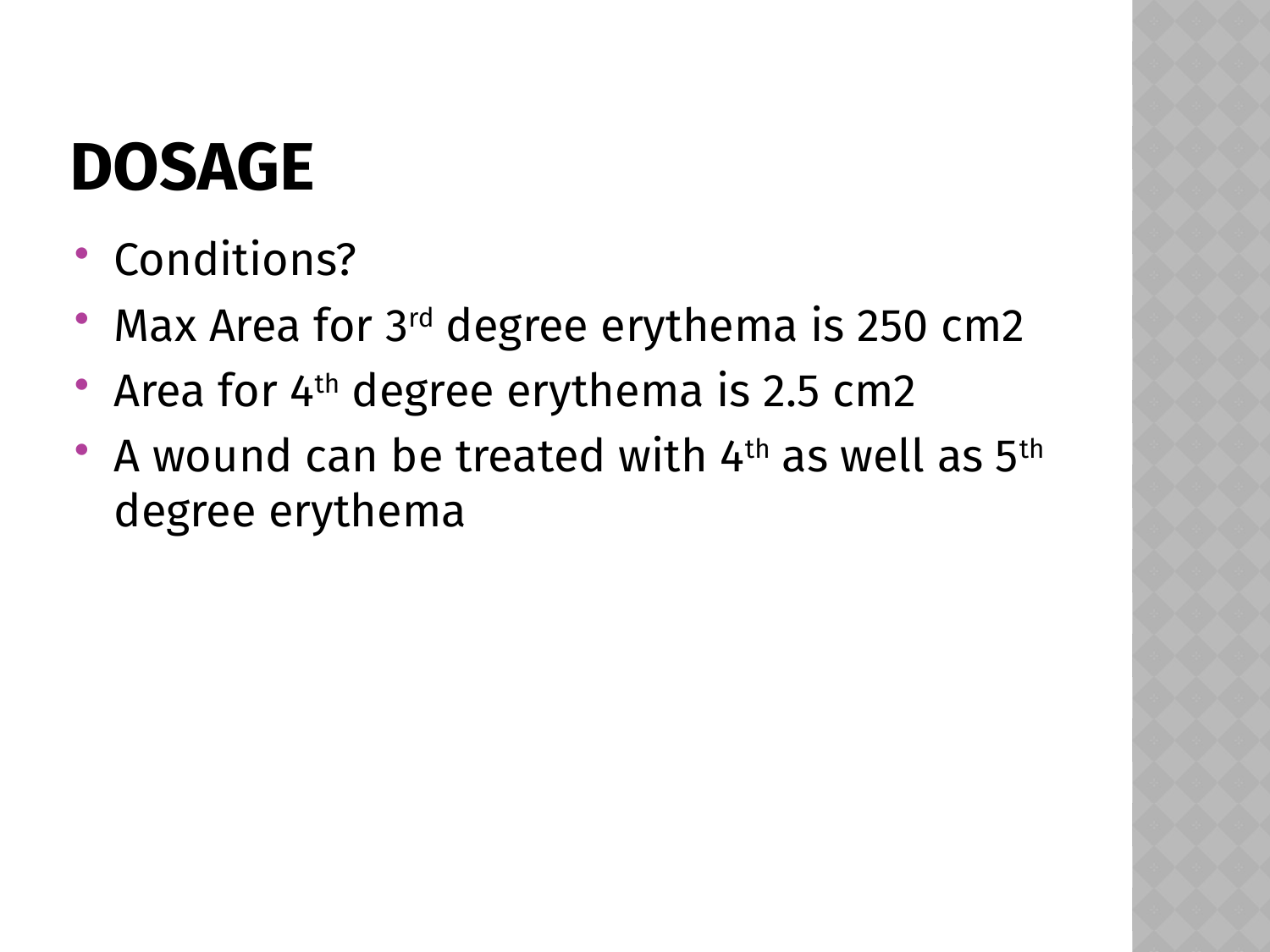

# dosage
Conditions?
Max Area for 3rd degree erythema is 250 cm2
Area for 4th degree erythema is 2.5 cm2
A wound can be treated with 4th as well as 5th degree erythema